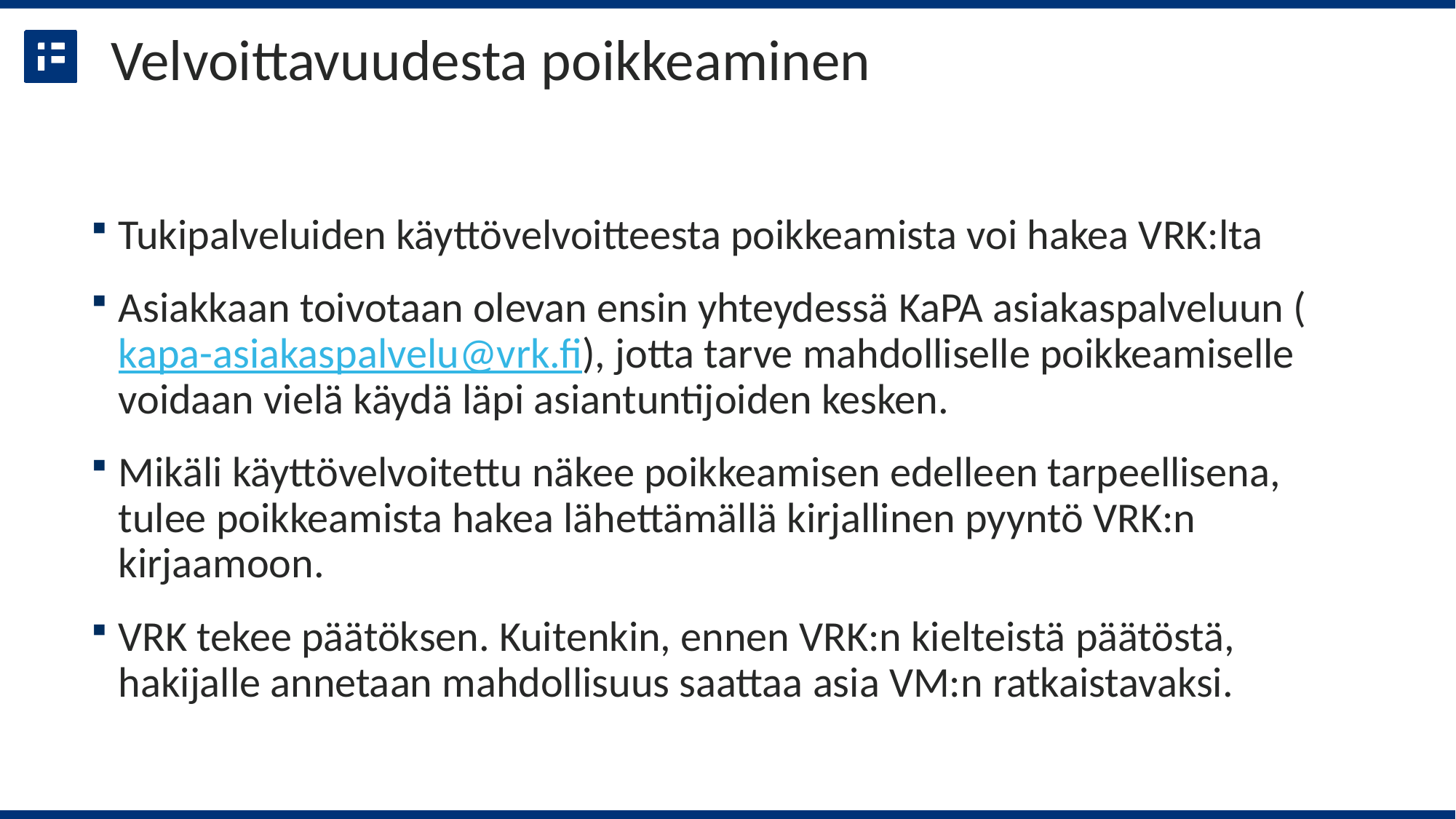

# Velvoittavuudesta poikkeaminen
Tukipalveluiden käyttövelvoitteesta poikkeamista voi hakea VRK:lta
Asiakkaan toivotaan olevan ensin yhteydessä KaPA asiakaspalveluun (kapa-asiakaspalvelu@vrk.fi), jotta tarve mahdolliselle poikkeamiselle voidaan vielä käydä läpi asiantuntijoiden kesken.
Mikäli käyttövelvoitettu näkee poikkeamisen edelleen tarpeellisena, tulee poikkeamista hakea lähettämällä kirjallinen pyyntö VRK:n kirjaamoon.
VRK tekee päätöksen. Kuitenkin, ennen VRK:n kielteistä päätöstä, hakijalle annetaan mahdollisuus saattaa asia VM:n ratkaistavaksi.